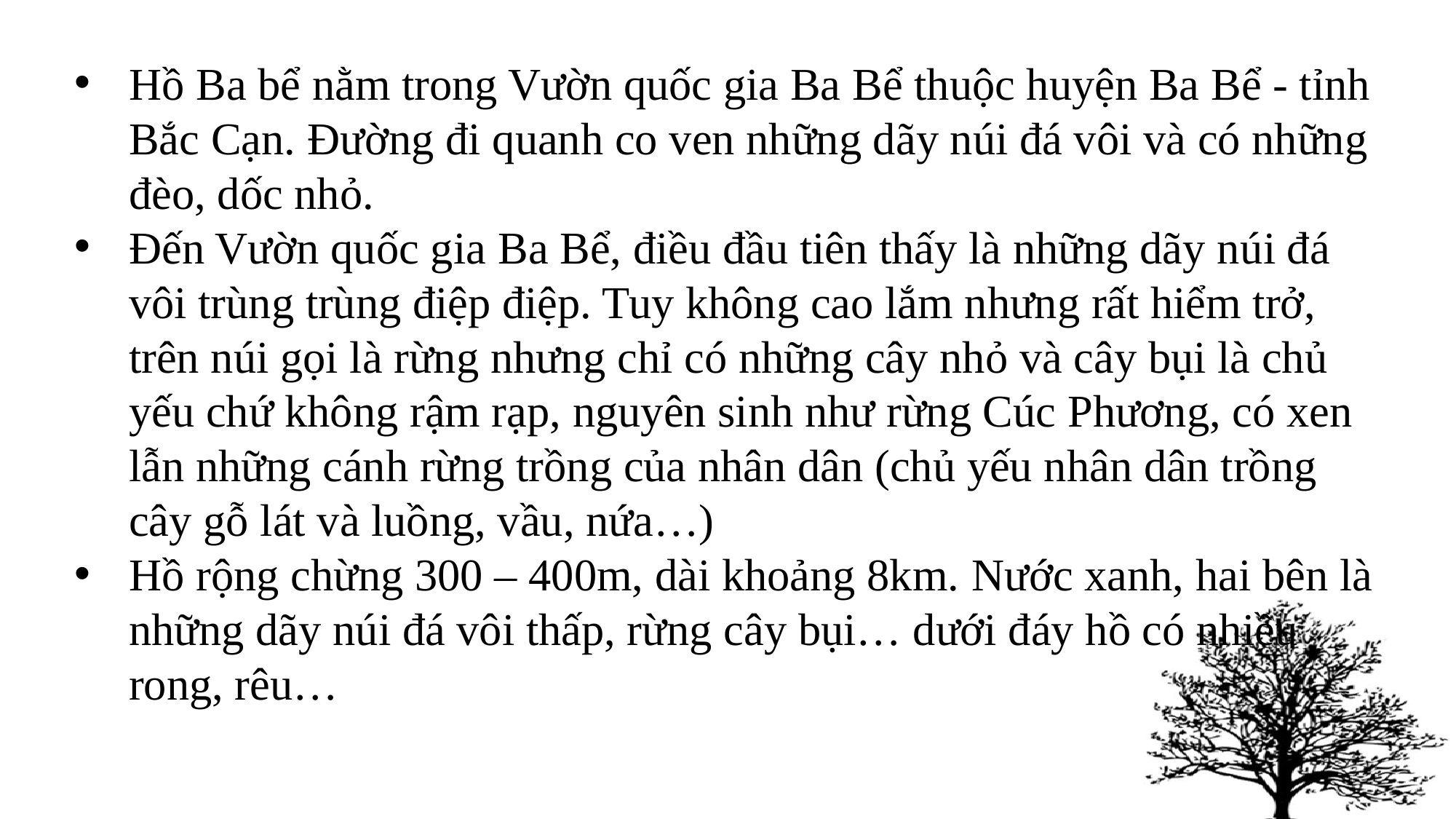

Hồ Ba bể nằm trong Vườn quốc gia Ba Bể thuộc huyện Ba Bể - tỉnh Bắc Cạn. Đường đi quanh co ven những dãy núi đá vôi và có những đèo, dốc nhỏ.
Đến Vườn quốc gia Ba Bể, điều đầu tiên thấy là những dãy núi đá vôi trùng trùng điệp điệp. Tuy không cao lắm nhưng rất hiểm trở, trên núi gọi là rừng nhưng chỉ có những cây nhỏ và cây bụi là chủ yếu chứ không rậm rạp, nguyên sinh như rừng Cúc Phương, có xen lẫn những cánh rừng trồng của nhân dân (chủ yếu nhân dân trồng cây gỗ lát và luồng, vầu, nứa…)
Hồ rộng chừng 300 – 400m, dài khoảng 8km. Nước xanh, hai bên là những dãy núi đá vôi thấp, rừng cây bụi… dưới đáy hồ có nhiều rong, rêu…